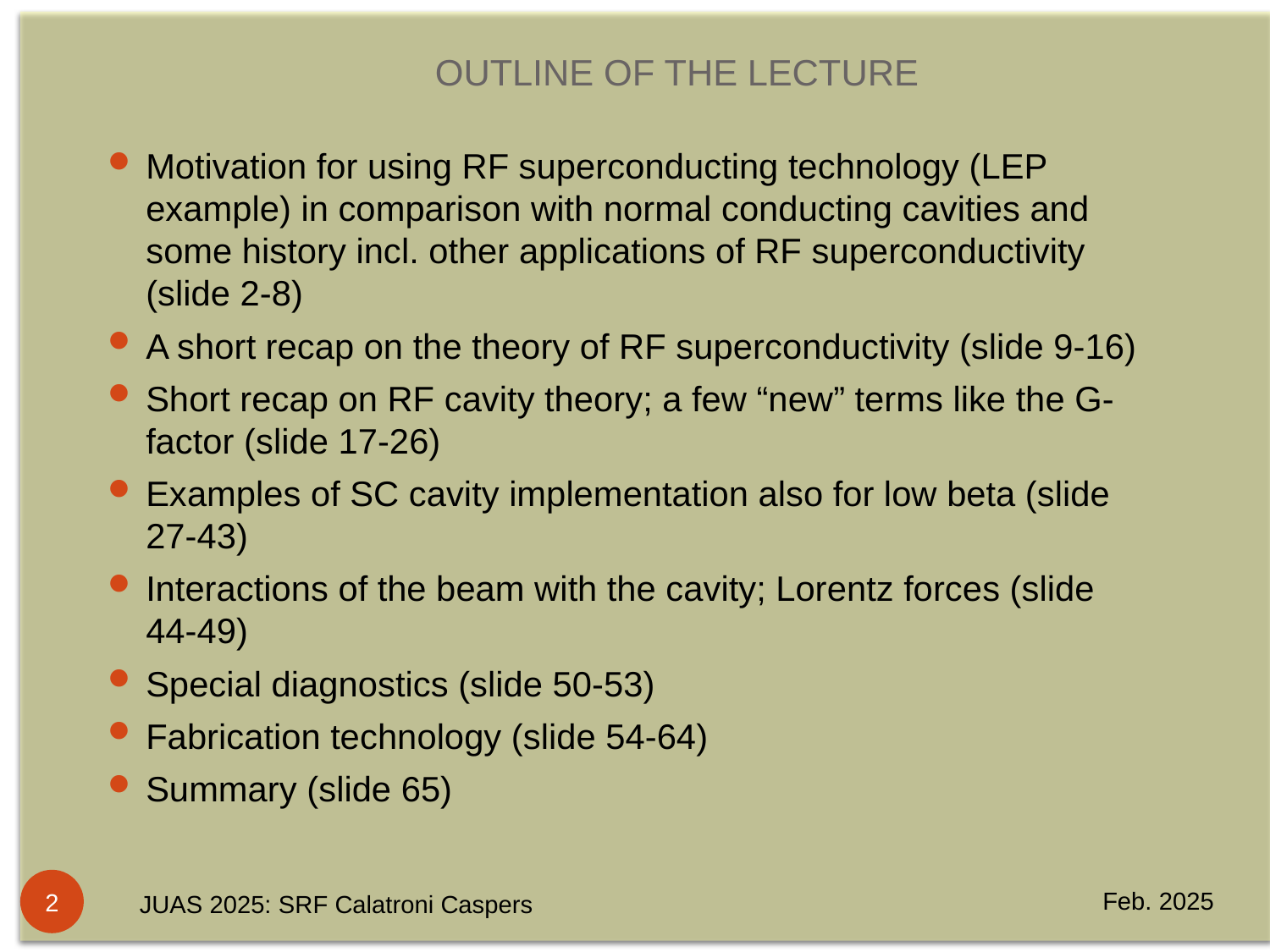

OUTLINE OF THE LECTURE
Motivation for using RF superconducting technology (LEP example) in comparison with normal conducting cavities and some history incl. other applications of RF superconductivity (slide 2-8)
A short recap on the theory of RF superconductivity (slide 9-16)
Short recap on RF cavity theory; a few “new” terms like the G-factor (slide 17-26)
Examples of SC cavity implementation also for low beta (slide 27-43)
Interactions of the beam with the cavity; Lorentz forces (slide 44-49)
Special diagnostics (slide 50-53)
Fabrication technology (slide 54-64)
Summary (slide 65)

2
Feb. 2025
JUAS 2025: SRF Calatroni Caspers